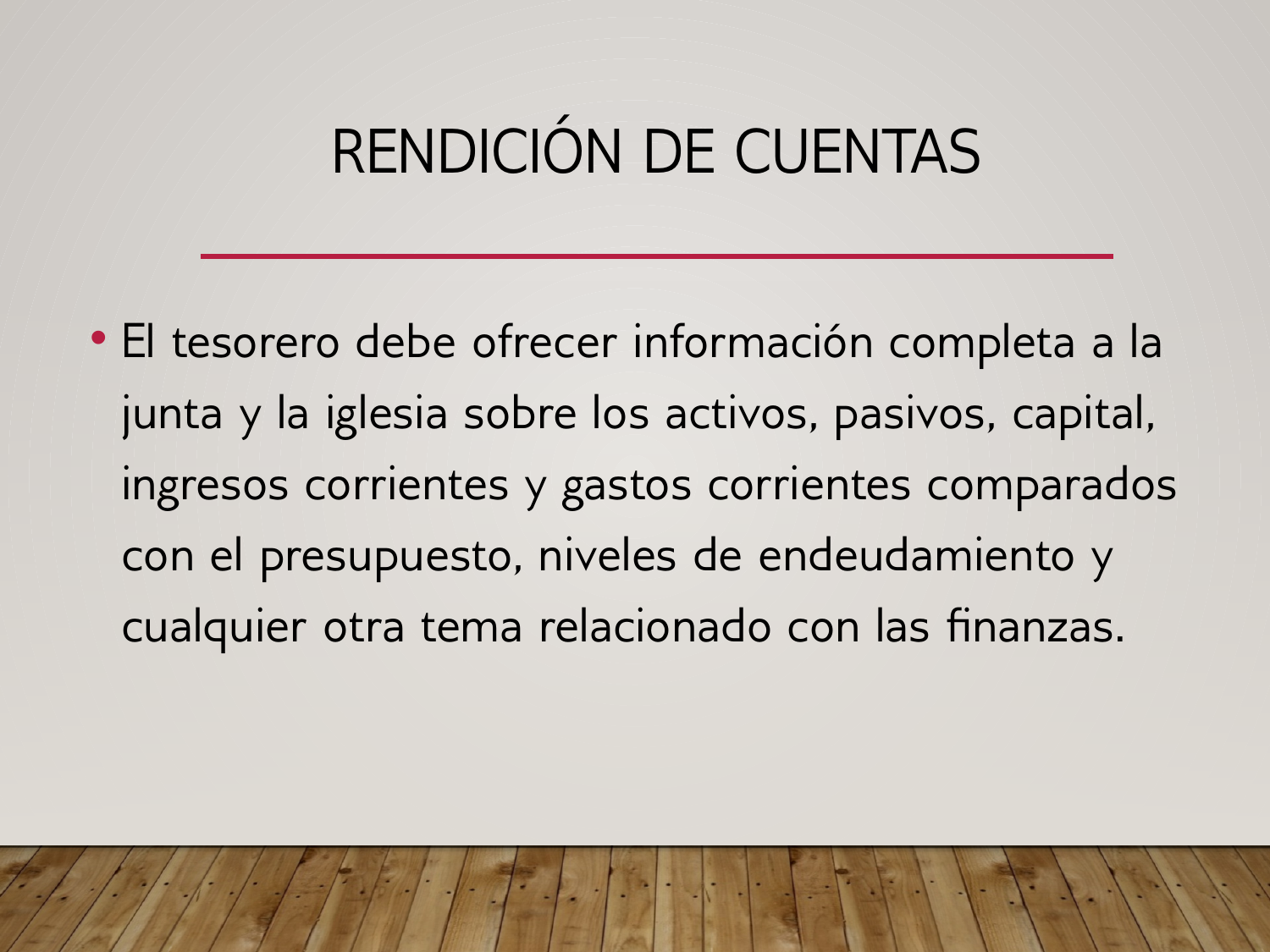

# Rendición de cuentas
El tesorero debe ofrecer información completa a la junta y la iglesia sobre los activos, pasivos, capital, ingresos corrientes y gastos corrientes comparados con el presupuesto, niveles de endeudamiento y cualquier otra tema relacionado con las finanzas.